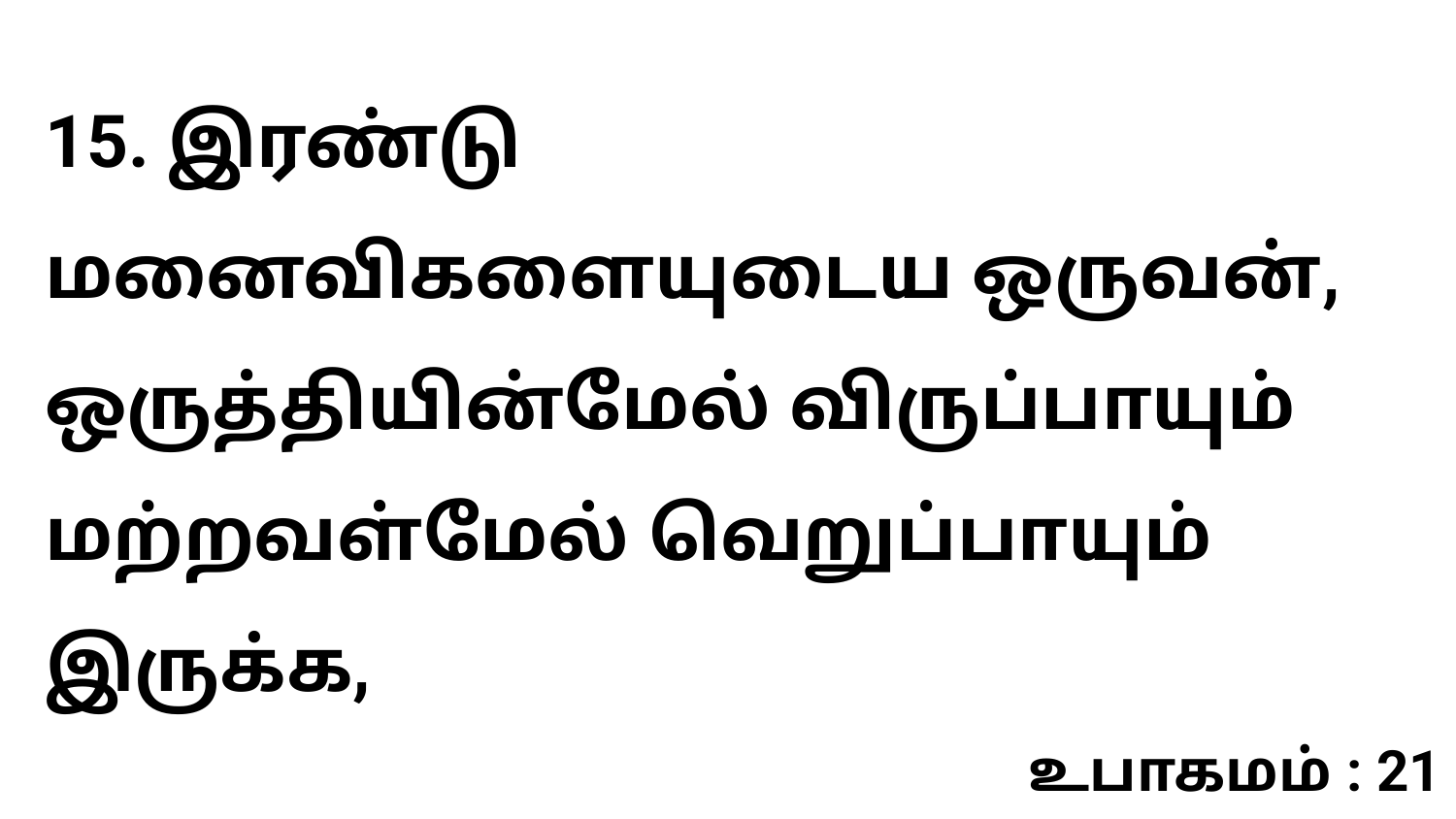

15. இரண்டு மனைவிகளையுடைய ஒருவன், ஒருத்தியின்மேல் விருப்பாயும் மற்றவள்மேல் வெறுப்பாயும் இருக்க,
உபாகமம் : 21